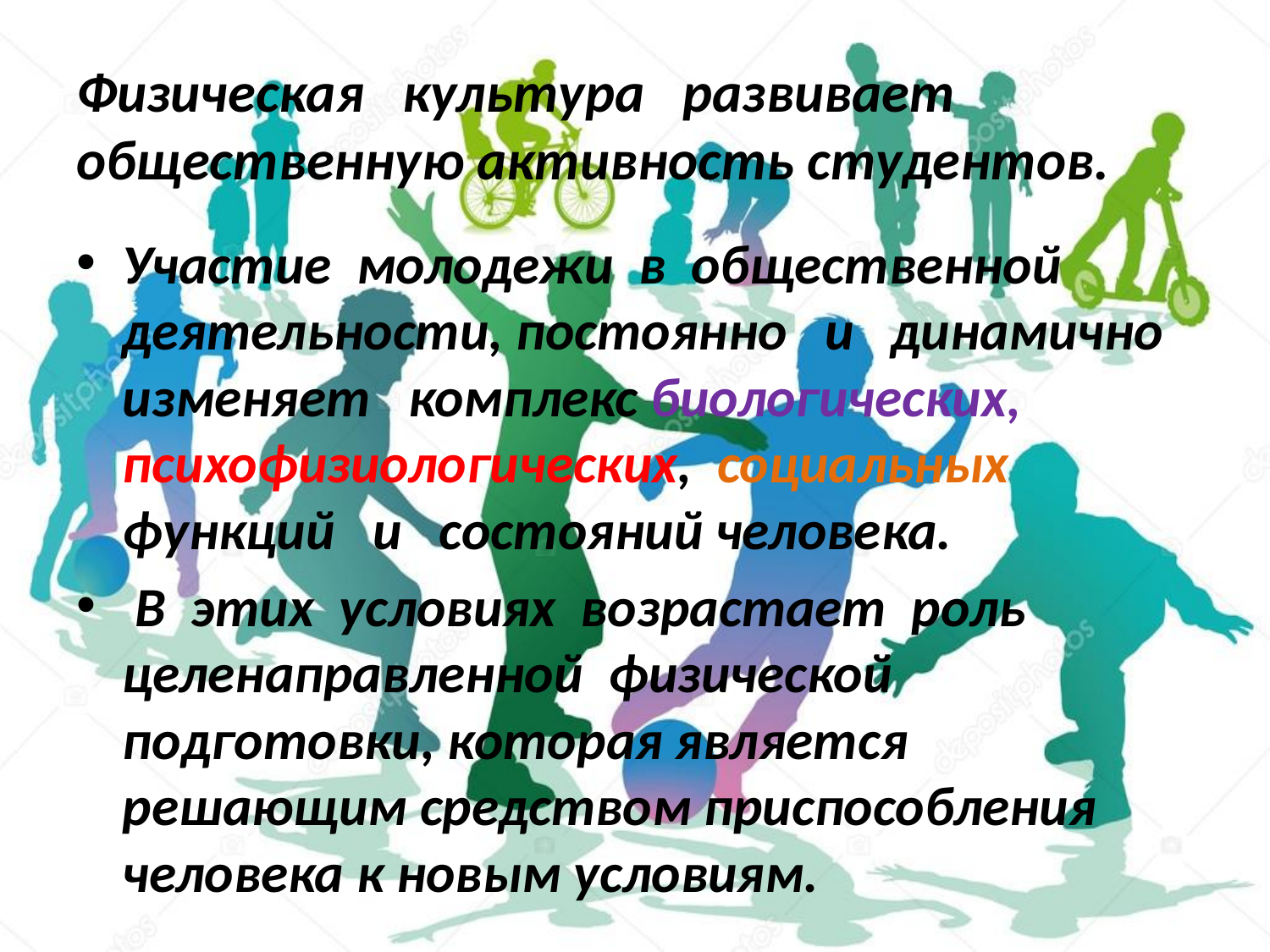

# Физическая   культура   развивает общественную активность студентов.
Участие  молодежи  в  общественной  деятельности, постоянно   и   динамично   изменяет   комплекс биологических,  психофизиологических,  социальных   функций   и   состояний человека.
 В  этих  условиях  возрастает  роль  целенаправленной  физической подготовки, которая является решающим средством приспособления человека к новым условиям.